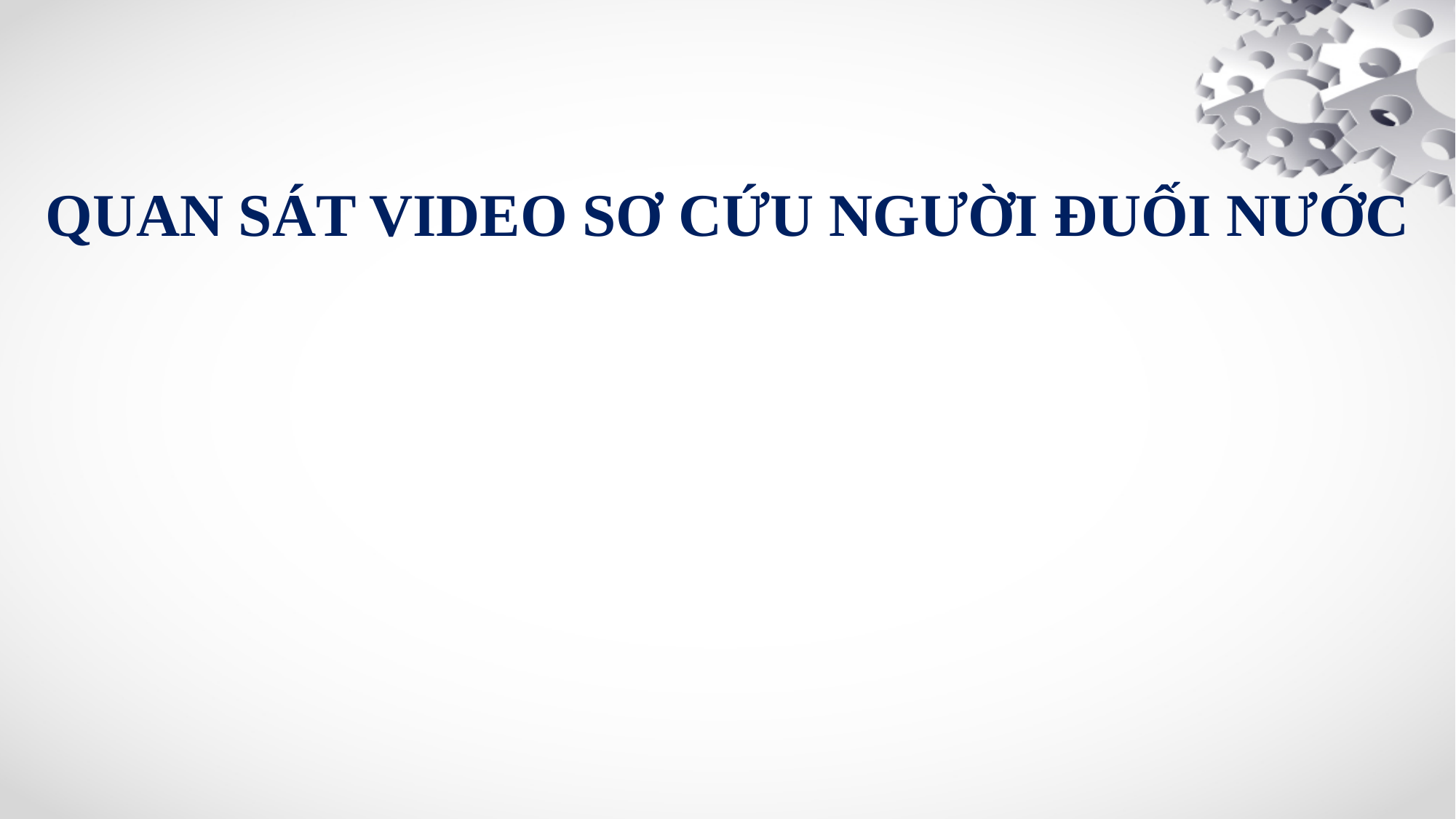

QUAN SÁT VIDEO SƠ CỨU NGƯỜI ĐUỐI NƯỚC